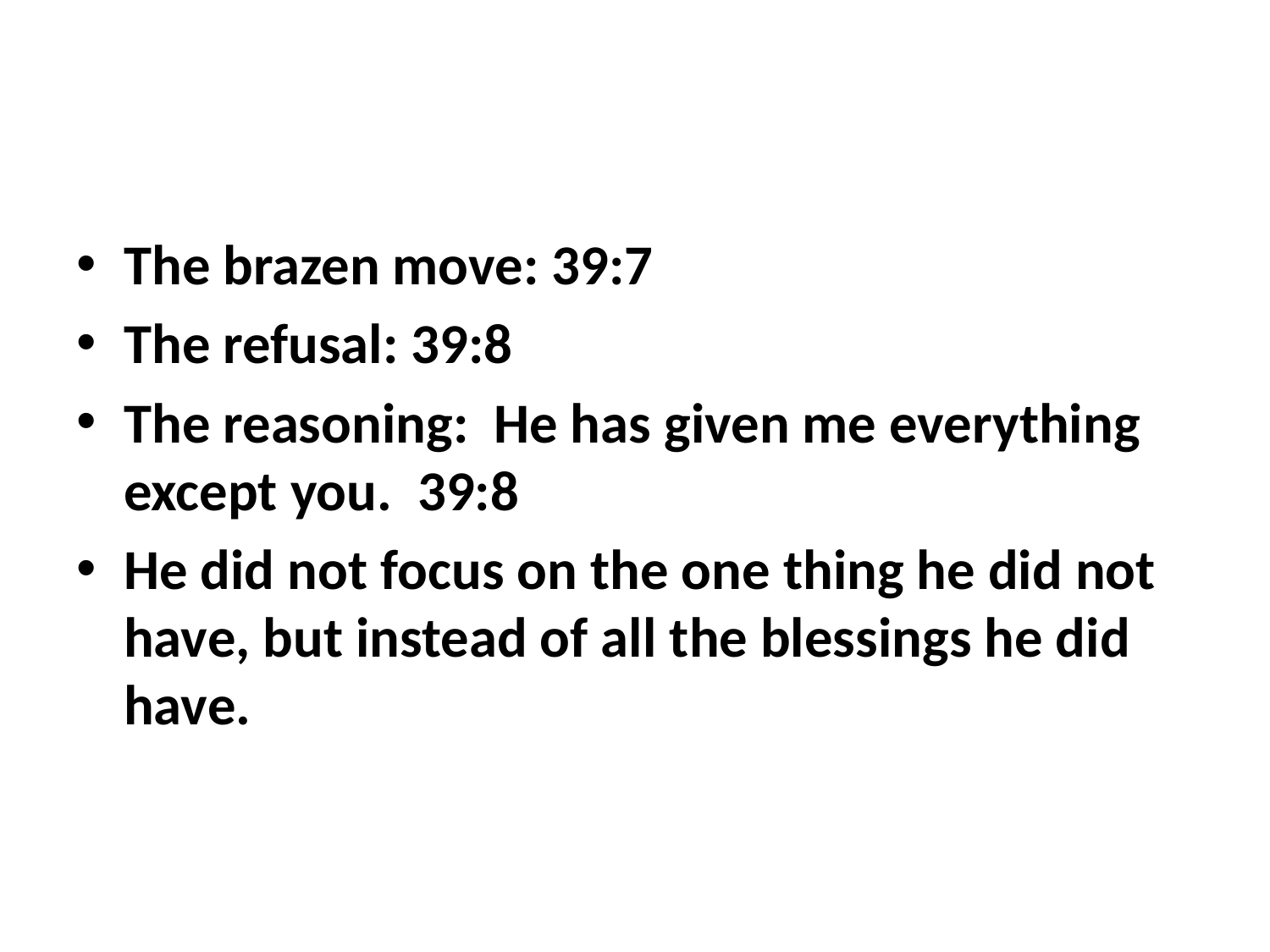

The brazen move: 39:7
The refusal: 39:8
The reasoning:  He has given me everything except you.  39:8
He did not focus on the one thing he did not have, but instead of all the blessings he did have.